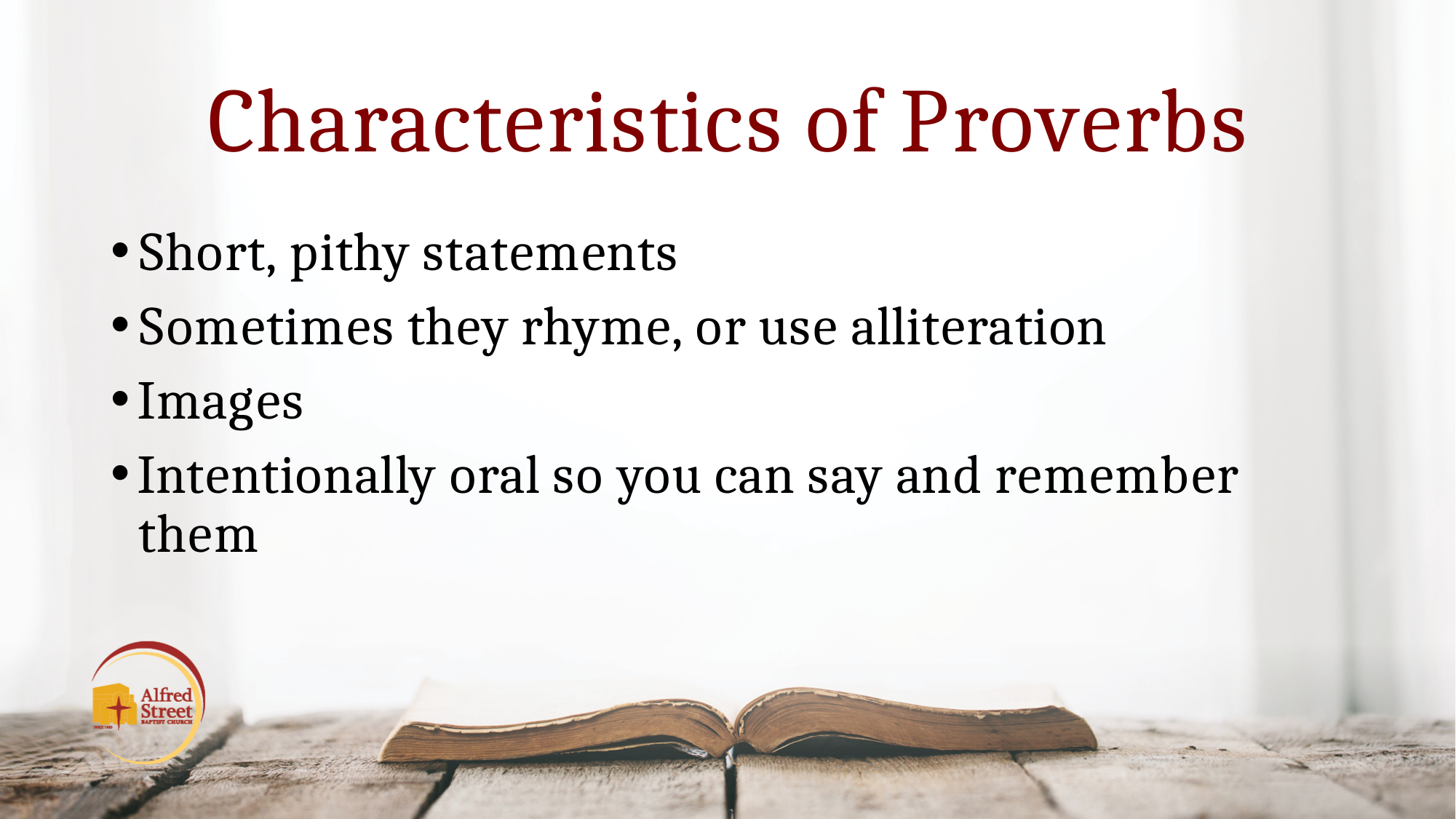

# Characteristics of Proverbs
Short, pithy statements
Sometimes they rhyme, or use alliteration
Images
Intentionally oral so you can say and remember them